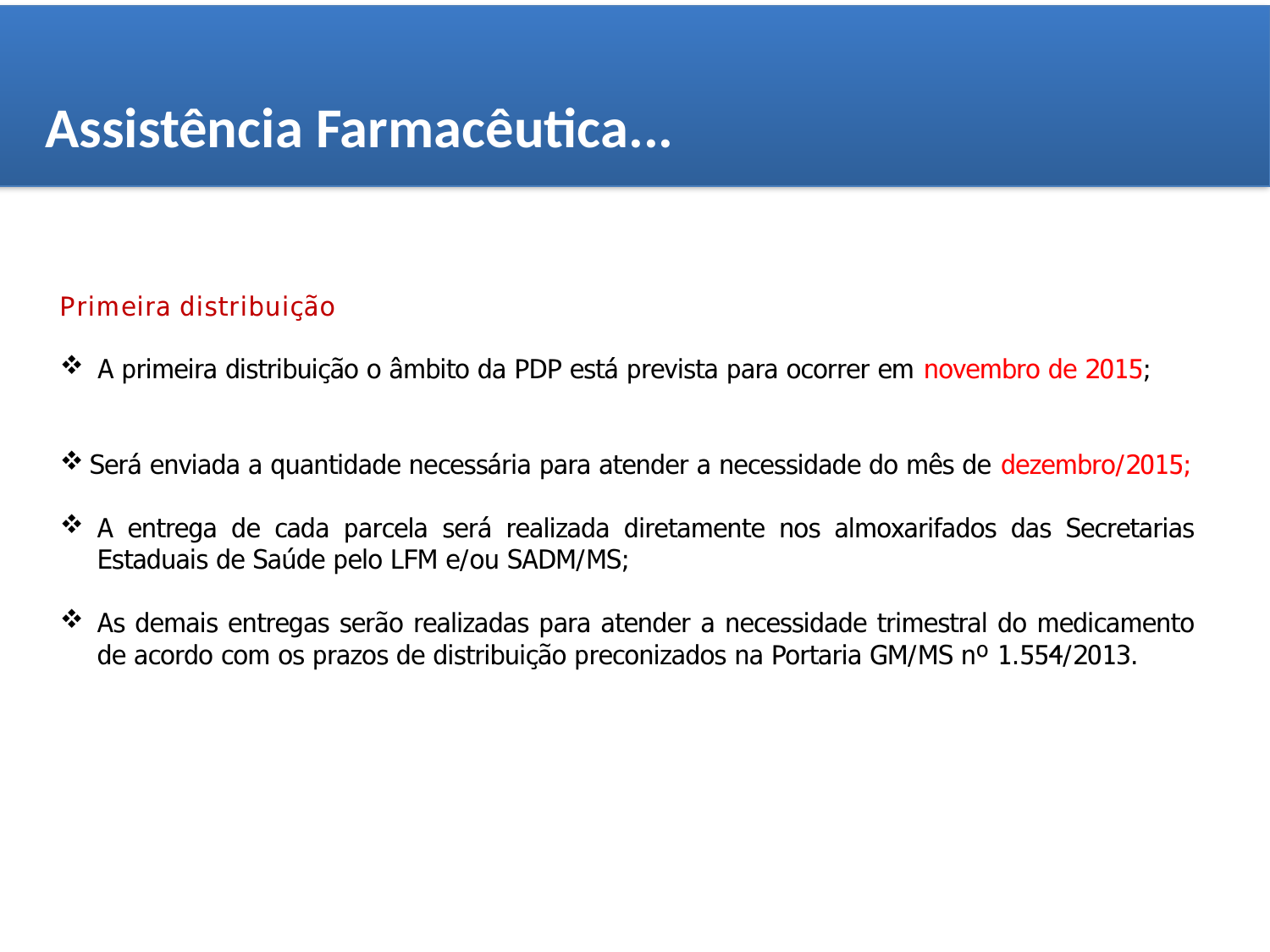

Assistência Farmacêutica...
Primeira distribuição

 A primeira distribuição o âmbito da PDP está prevista para ocorrer em novembro de 2015;

Será enviada a quantidade necessária para atender a necessidade do mês de dezembro/2015;

A entrega de cada parcela será realizada diretamente nos almoxarifados das Secretarias Estaduais de Saúde pelo LFM e/ou SADM/MS;

As demais entregas serão realizadas para atender a necessidade trimestral do medicamento de acordo com os prazos de distribuição preconizados na Portaria GM/MS nº 1.554/2013.